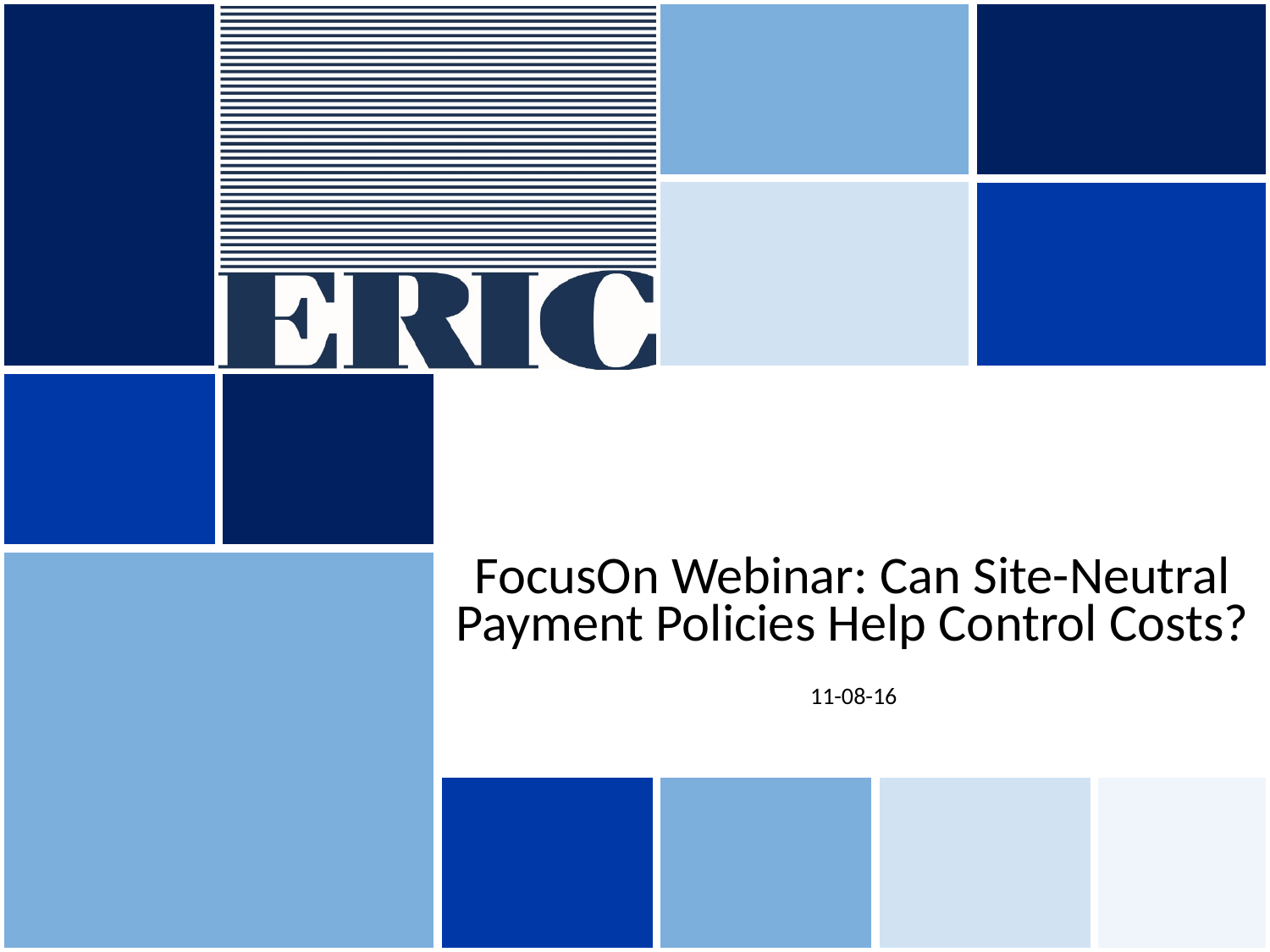

# FocusOn Webinar: Can Site-Neutral Payment Policies Help Control Costs?

11-08-16